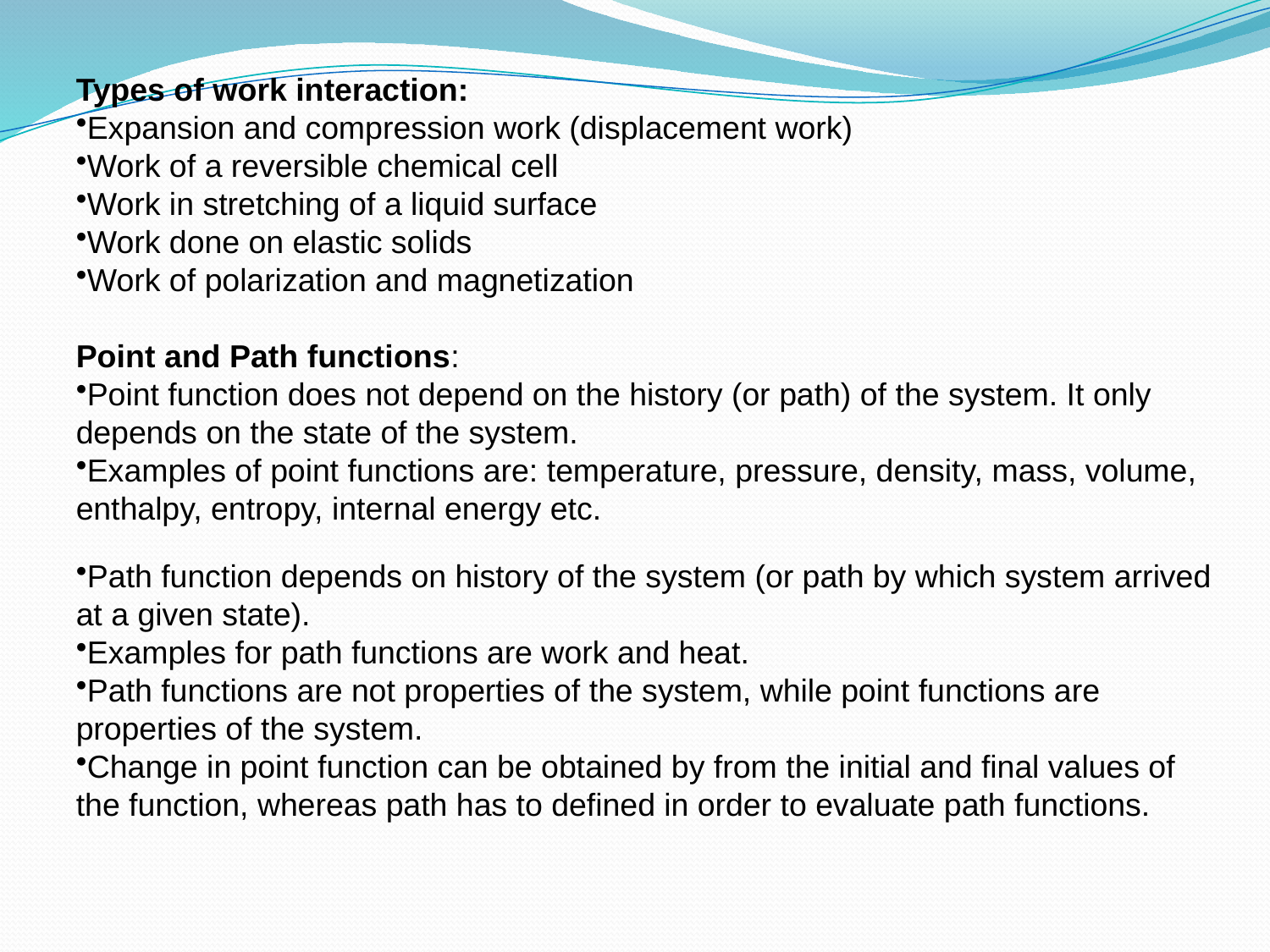

Types of work interaction:
Expansion and compression work (displacement work)
Work of a reversible chemical cell
Work in stretching of a liquid surface
Work done on elastic solids
Work of polarization and magnetization

Point and Path functions:
Point function does not depend on the history (or path) of the system. It only depends on the state of the system.
Examples of point functions are: temperature, pressure, density, mass, volume, enthalpy, entropy, internal energy etc.
Path function depends on history of the system (or path by which system arrived at a given state).
Examples for path functions are work and heat.
Path functions are not properties of the system, while point functions are properties of the system.
Change in point function can be obtained by from the initial and final values of the function, whereas path has to defined in order to evaluate path functions.